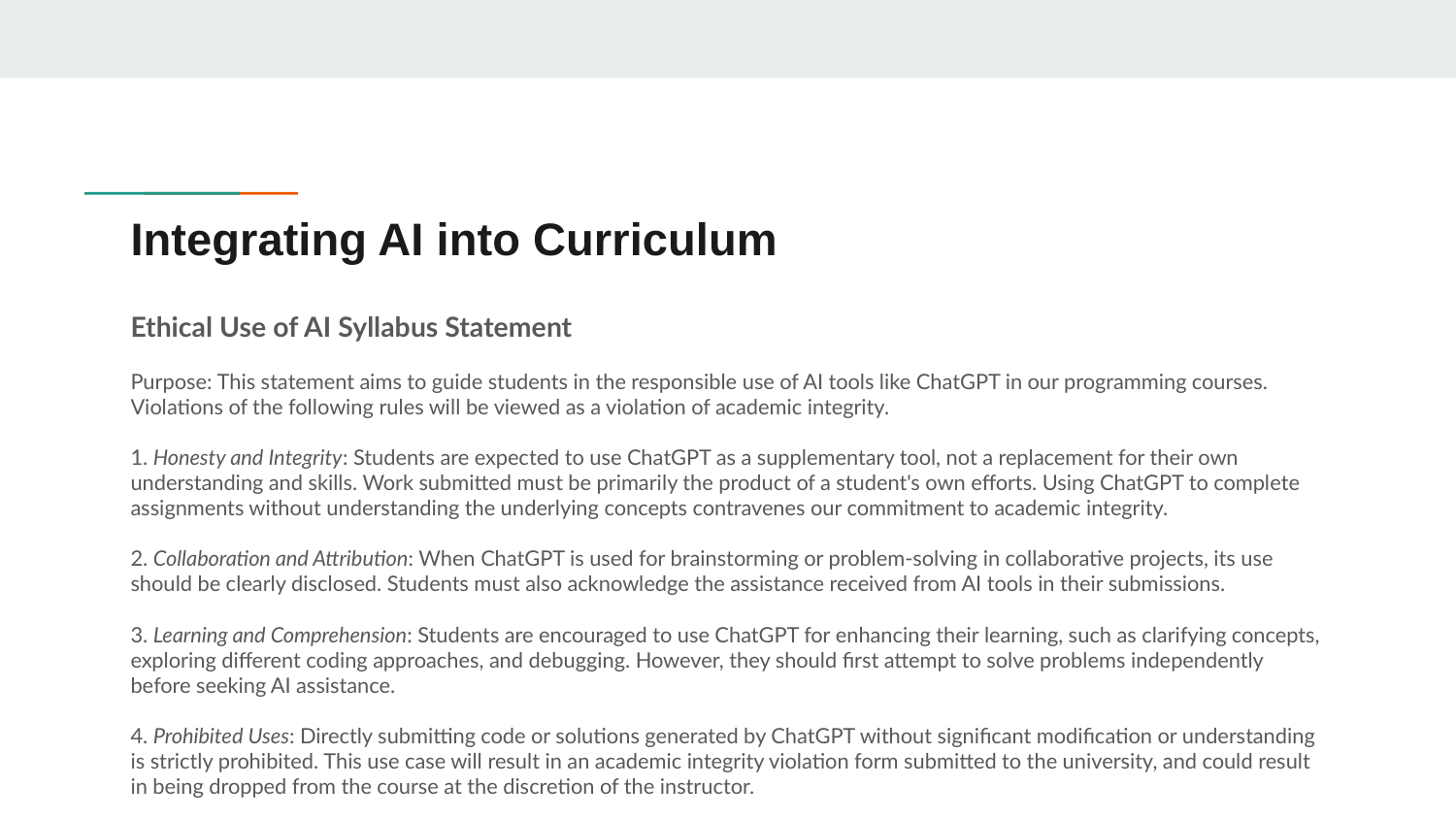

# Integrating AI into Curriculum
Ethical Use of AI Syllabus Statement

Purpose: This statement aims to guide students in the responsible use of AI tools like ChatGPT in our programming courses. Violations of the following rules will be viewed as a violation of academic integrity.

1. Honesty and Integrity: Students are expected to use ChatGPT as a supplementary tool, not a replacement for their own understanding and skills. Work submitted must be primarily the product of a student's own efforts. Using ChatGPT to complete assignments without understanding the underlying concepts contravenes our commitment to academic integrity.

2. Collaboration and Attribution: When ChatGPT is used for brainstorming or problem-solving in collaborative projects, its use should be clearly disclosed. Students must also acknowledge the assistance received from AI tools in their submissions.

3. Learning and Comprehension: Students are encouraged to use ChatGPT for enhancing their learning, such as clarifying concepts, exploring different coding approaches, and debugging. However, they should first attempt to solve problems independently before seeking AI assistance.

4. Prohibited Uses: Directly submitting code or solutions generated by ChatGPT without significant modification or understanding is strictly prohibited. This use case will result in an academic integrity violation form submitted to the university, and could result in being dropped from the course at the discretion of the instructor.